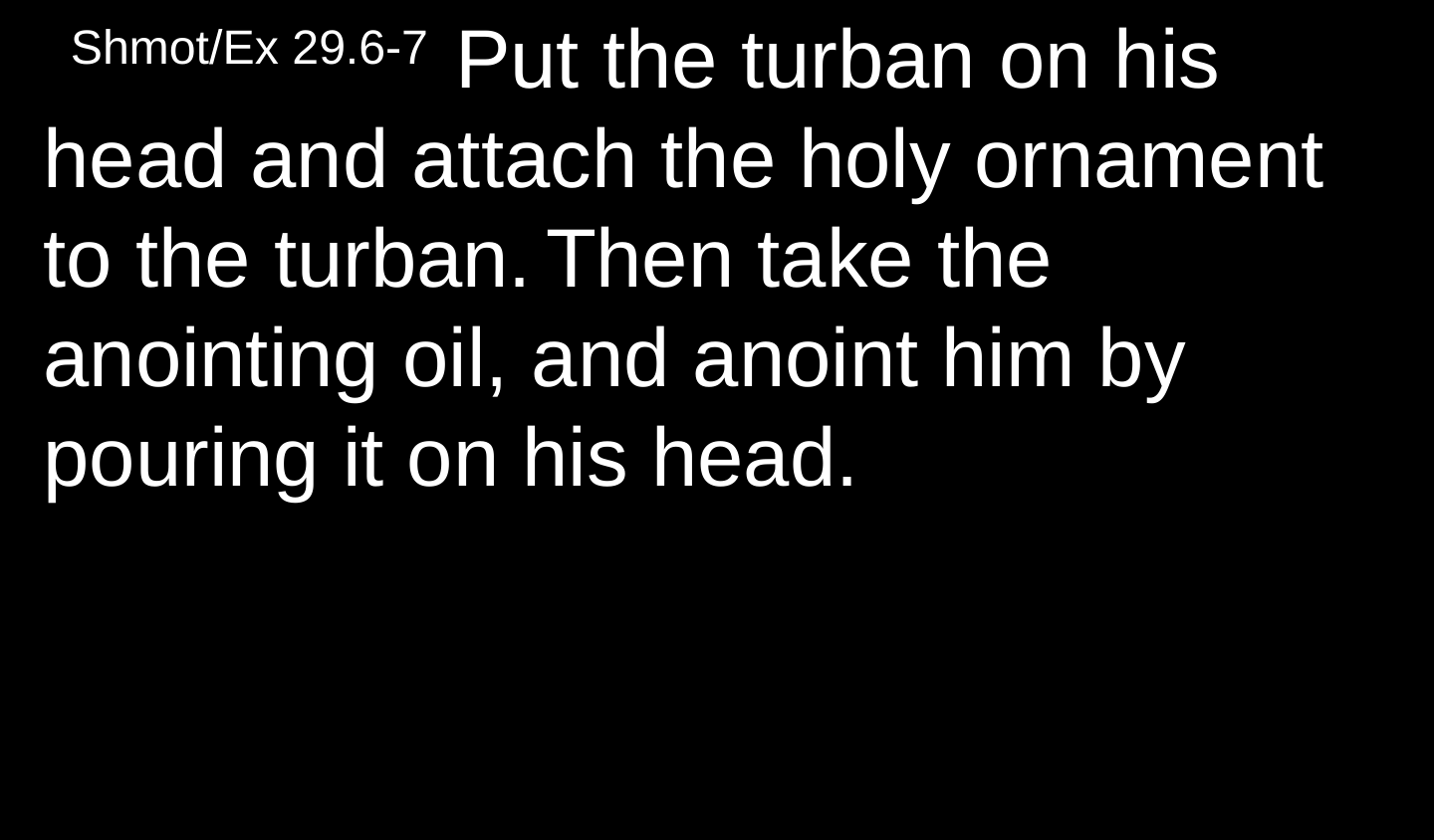

Shmot/Ex 29.6-7  Put the turban on his head and attach the holy ornament to the turban. Then take the anointing oil, and anoint him by pouring it on his head.